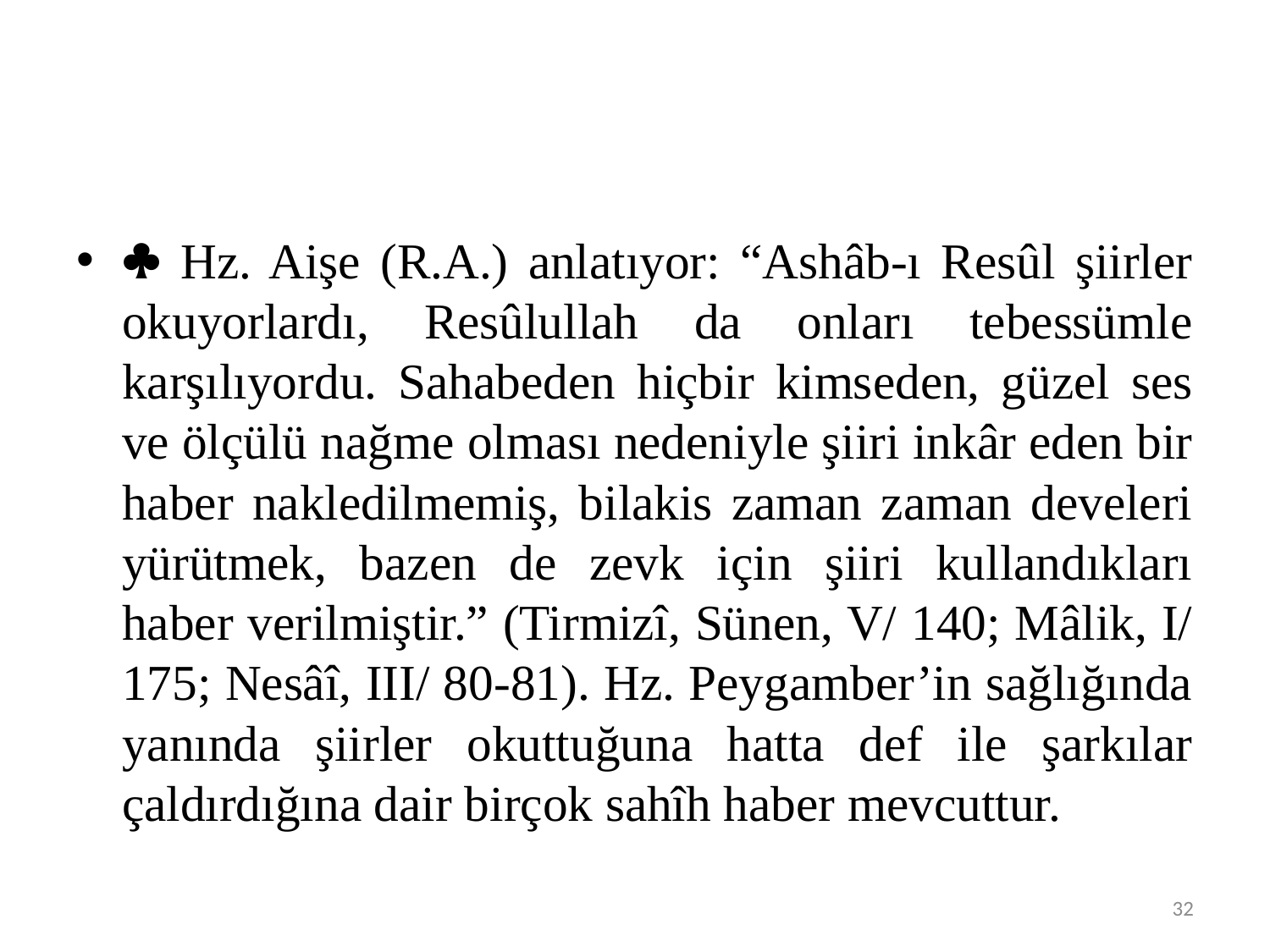

#
♣ Hz. Aişe (R.A.) anlatıyor: “Ashâb-ı Resûl şiirler okuyorlardı, Resûlullah da onları tebessümle karşılıyordu. Sahabeden hiçbir kimseden, güzel ses ve ölçülü nağme olması nedeniyle şiiri inkâr eden bir haber nakledilmemiş, bilakis zaman zaman develeri yürütmek, bazen de zevk için şiiri kullandıkları haber verilmiştir.” (Tirmizî, Sünen, V/ 140; Mâlik, I/ 175; Nesâî, III/ 80-81). Hz. Peygamber’in sağlığında yanında şiirler okuttuğuna hatta def ile şarkılar çaldırdığına dair birçok sahîh haber mevcuttur.
32